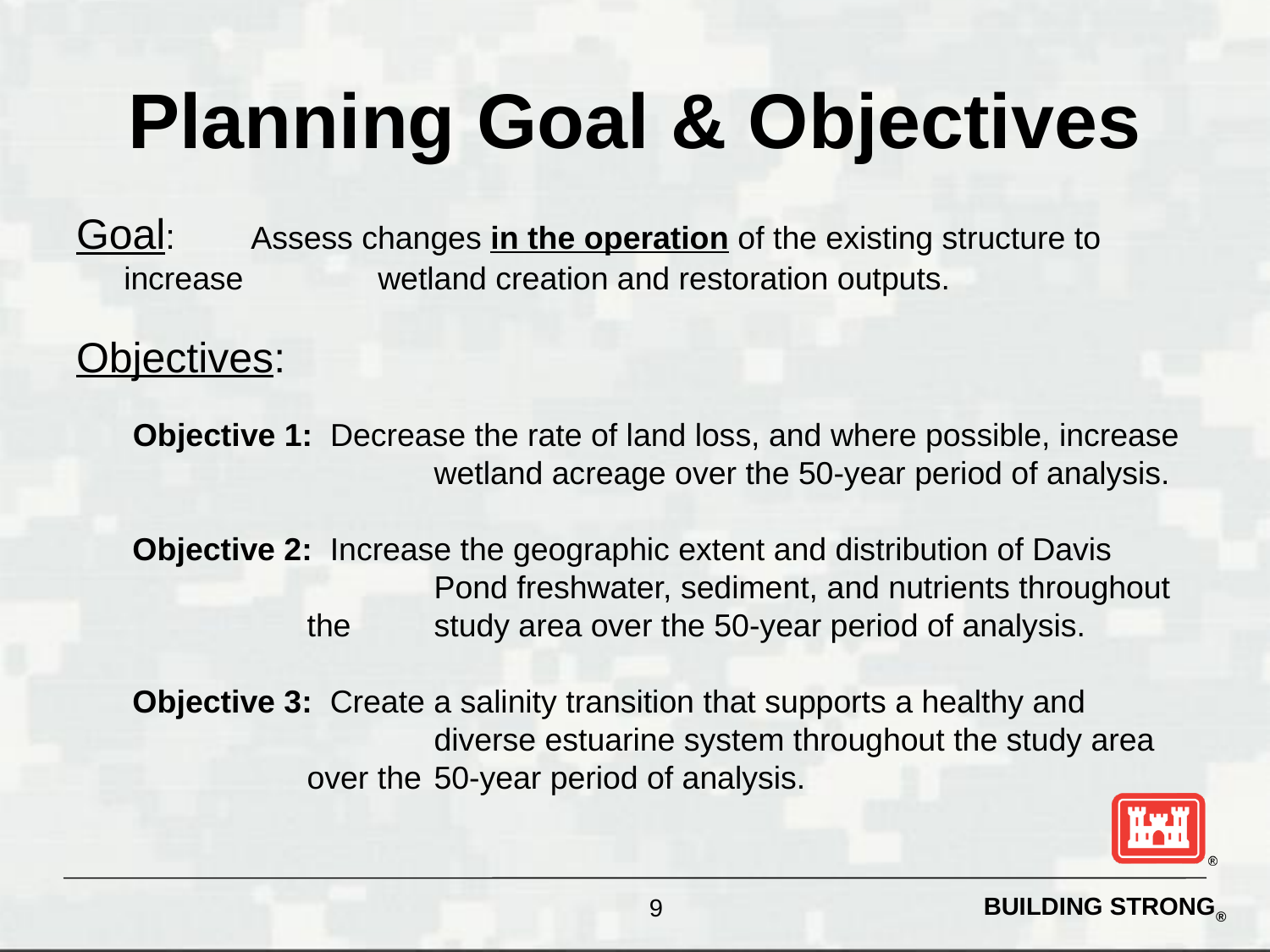

# Planning Goal & Objectives
Goal:	Assess changes in the operation of the existing structure to increase 	wetland creation and restoration outputs.

Objectives:

 Objective 1:  Decrease the rate of land loss, and where possible, increase 	wetland acreage over the 50-year period of analysis.

Objective 2:  Increase the geographic extent and distribution of Davis 	Pond freshwater, sediment, and nutrients throughout the 	study area over the 50-year period of analysis.

Objective 3:  Create a salinity transition that supports a healthy and 	diverse estuarine system throughout the study area over the 	50-year period of analysis.
9